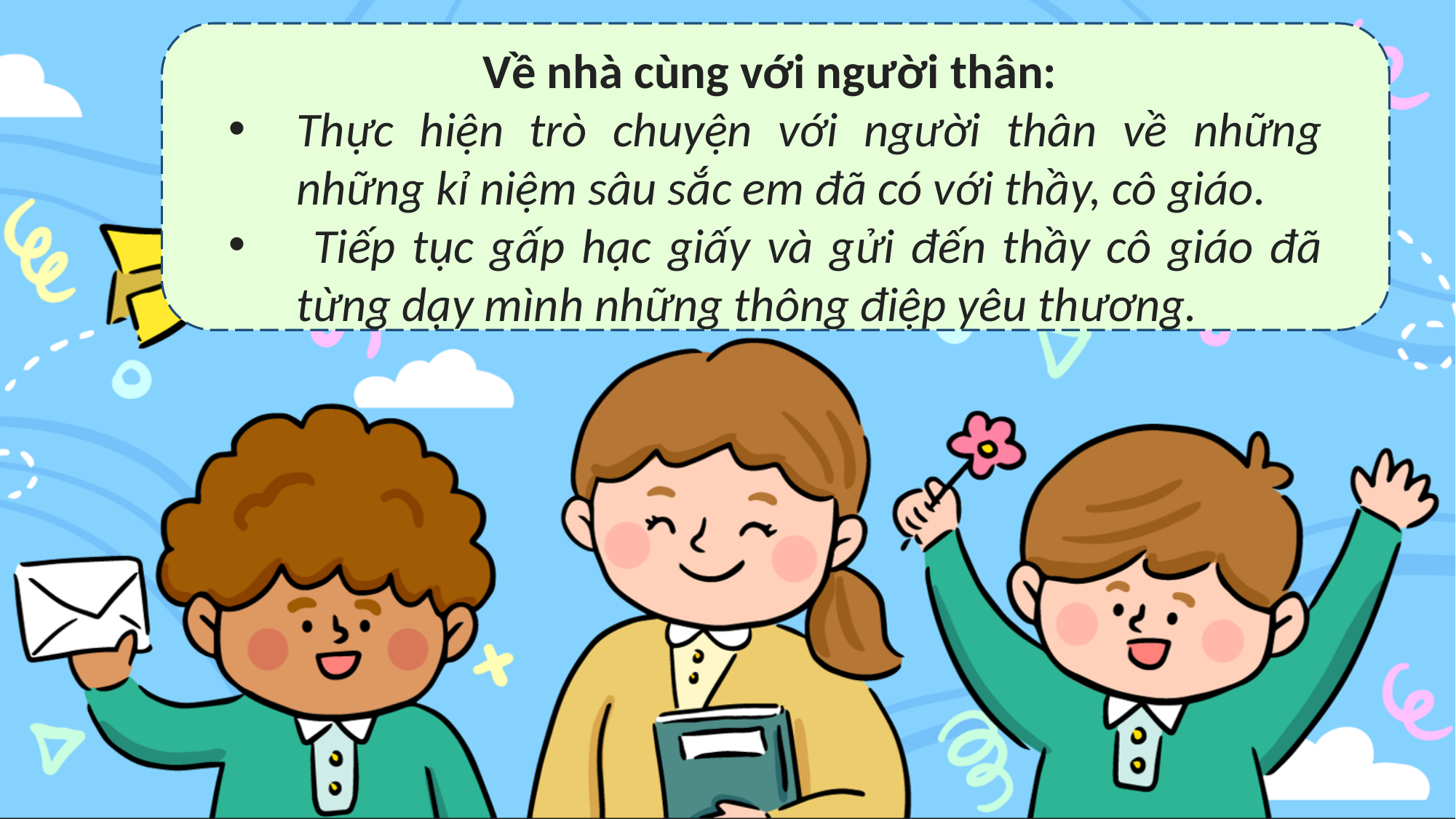

Về nhà cùng với người thân:
Thực hiện trò chuyện với người thân về những những kỉ niệm sâu sắc em đã có với thầy, cô giáo.
 Tiếp tục gấp hạc giấy và gửi đến thầy cô giáo đã từng dạy mình những thông điệp yêu thương.